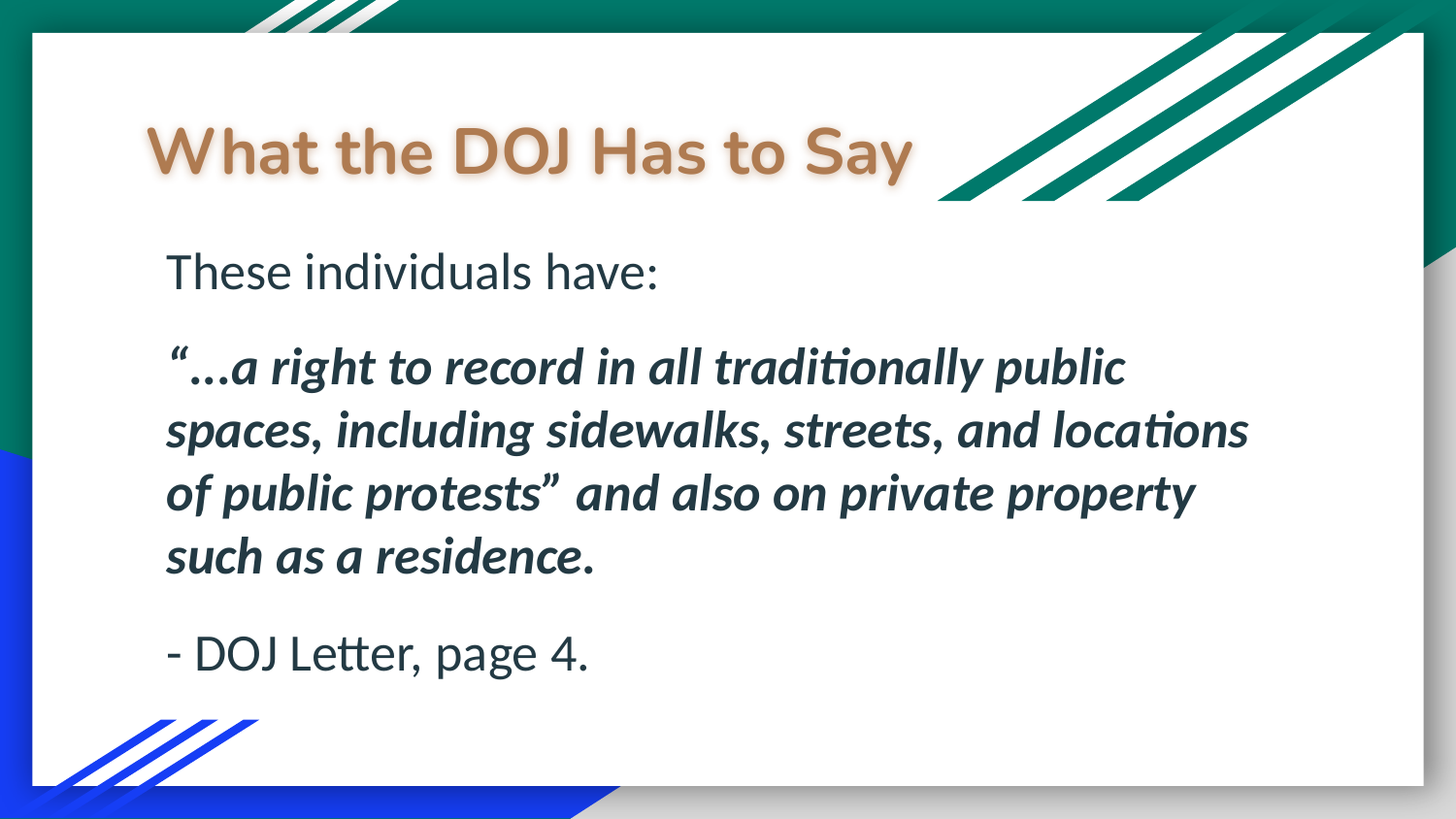

What the DOJ Has to Say
# These individuals have:

“...a right to record in all traditionally public spaces, including sidewalks, streets, and locations of public protests” and also on private property such as a residence.

- DOJ Letter, page 4.